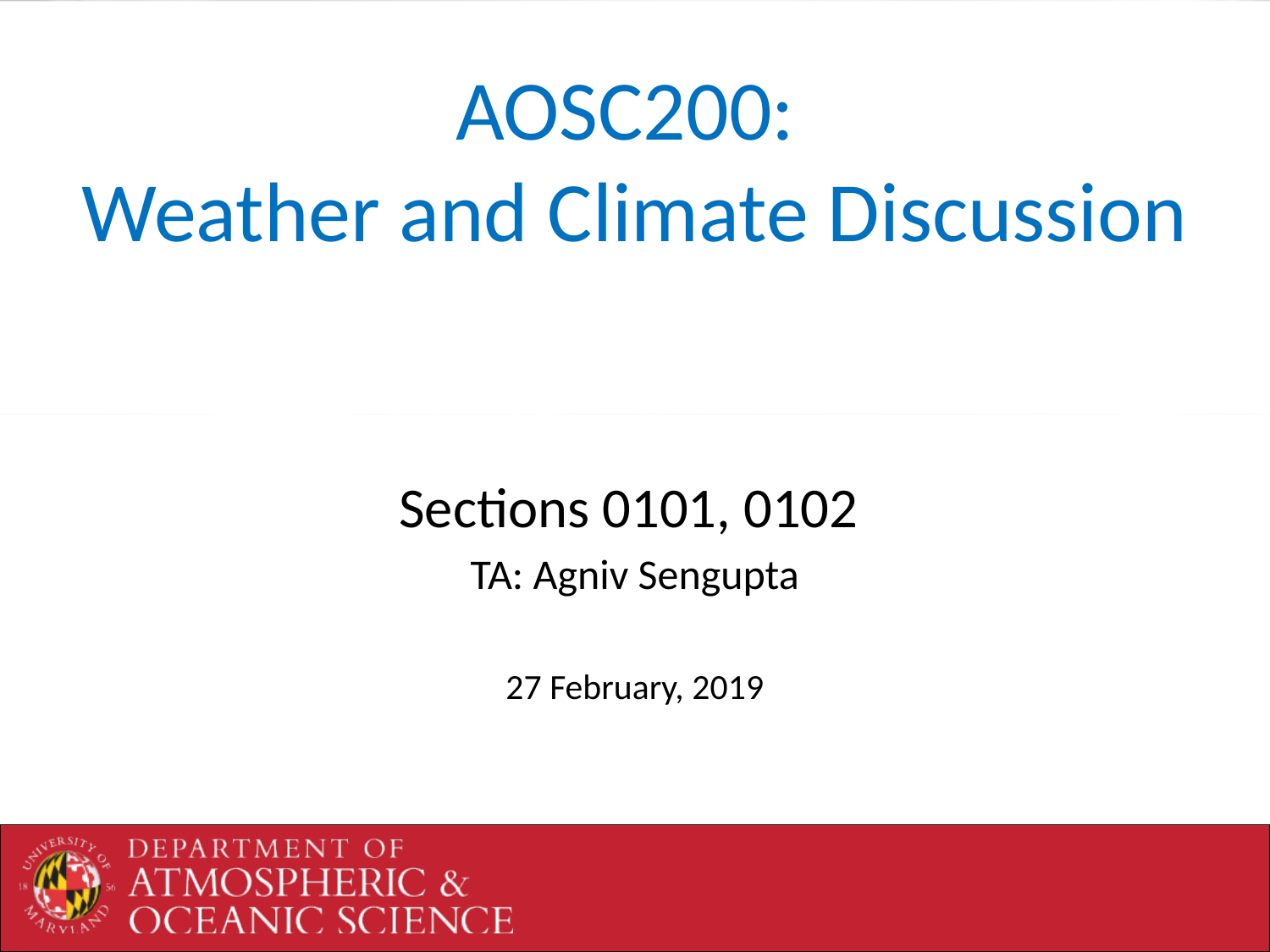

# AOSC200: Weather and Climate Discussion

Sections 0101, 0102
TA: Agniv Sengupta

27 February, 2019